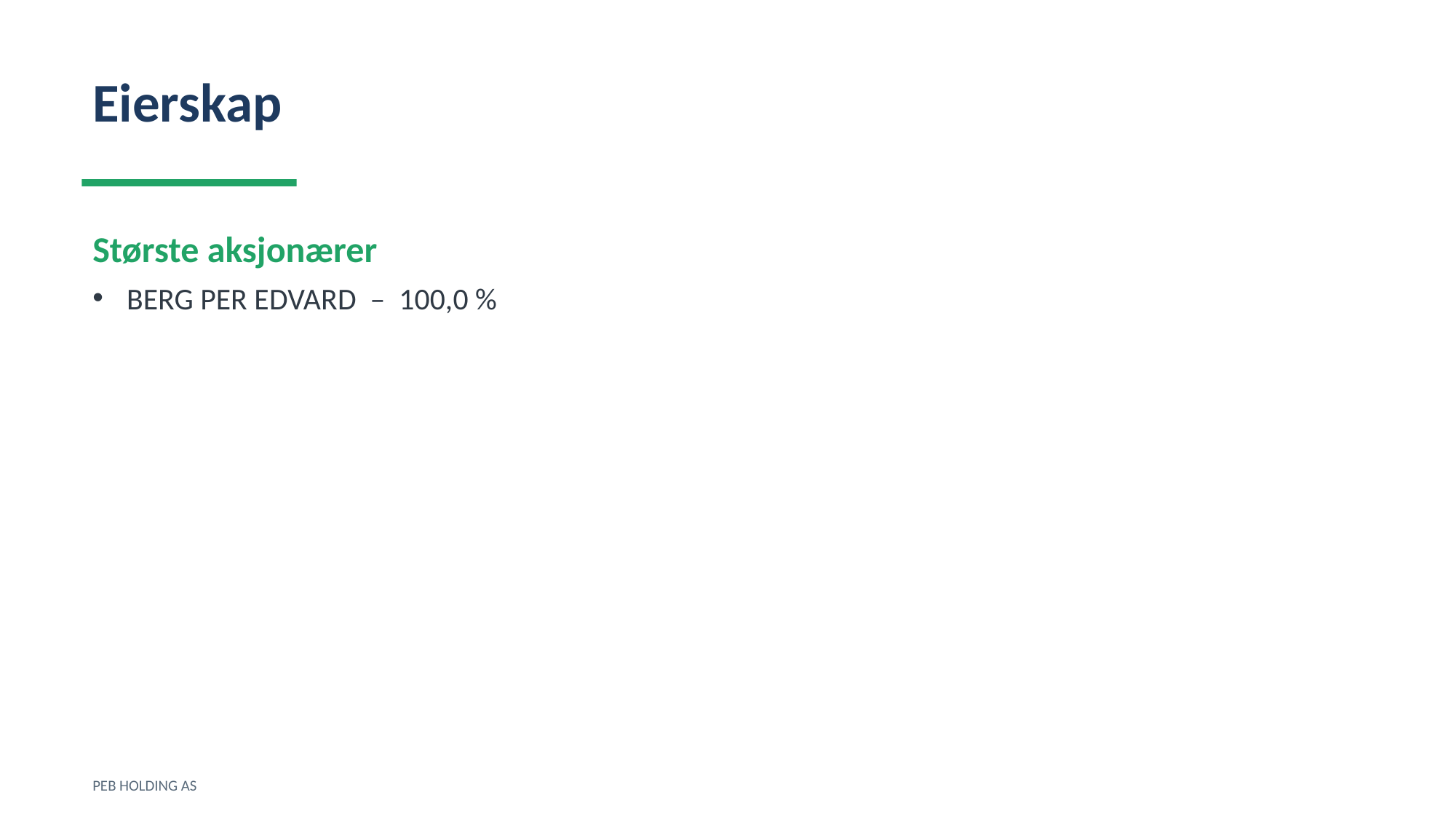

Eierskap

Største aksjonærer
BERG PER EDVARD  –  100,0 %
PEB HOLDING AS